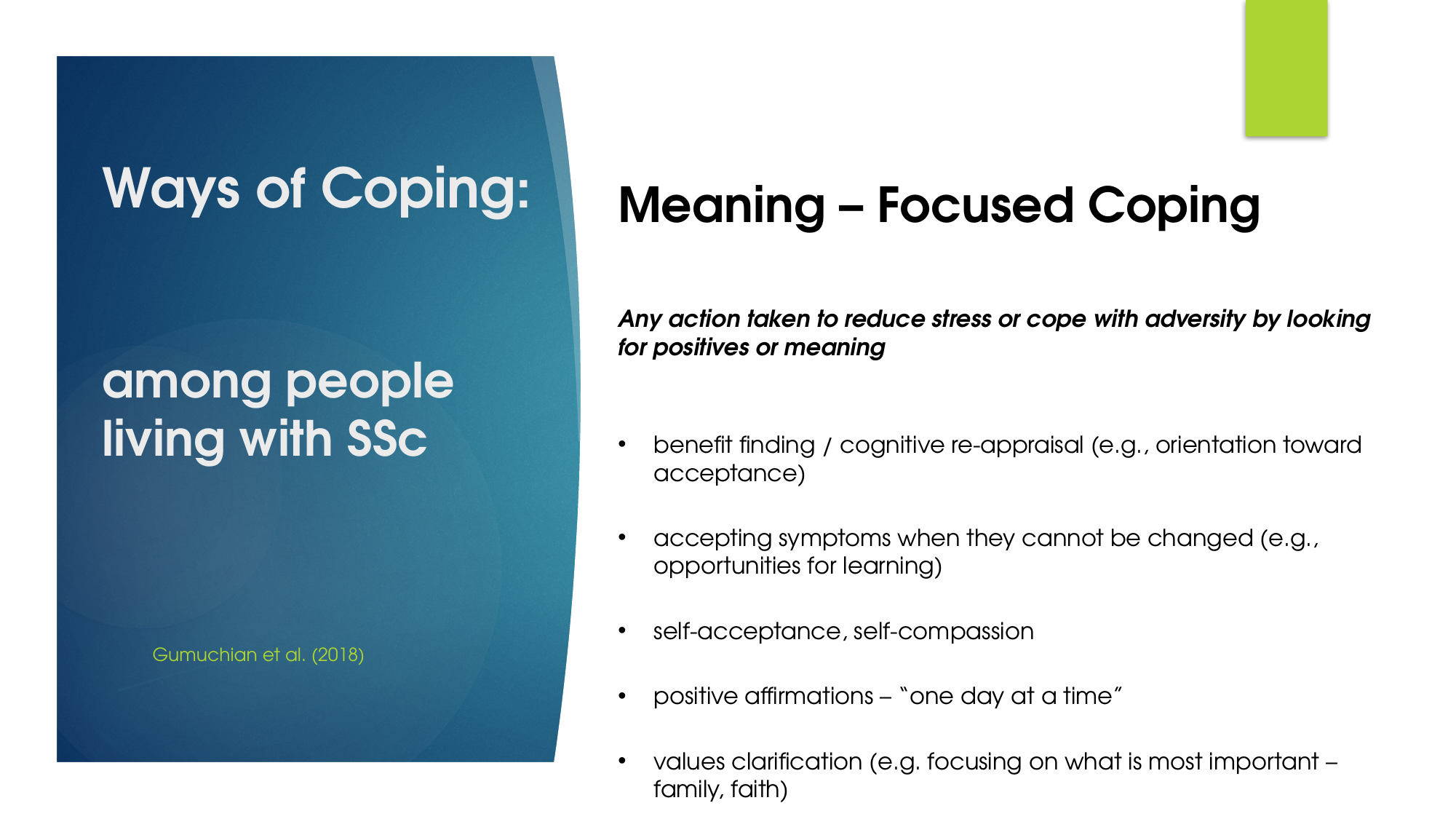

Meaning – Focused Coping

Any action taken to reduce stress or cope with adversity by looking for positives or meaning

benefit finding / cognitive re-appraisal (e.g., orientation toward acceptance)

accepting symptoms when they cannot be changed (e.g., opportunities for learning)

self-acceptance, self-compassion

positive affirmations – “one day at a time”

values clarification (e.g. focusing on what is most important – family, faith)
# Ways of Coping: among people living with SSc

Gumuchian et al. (2018)